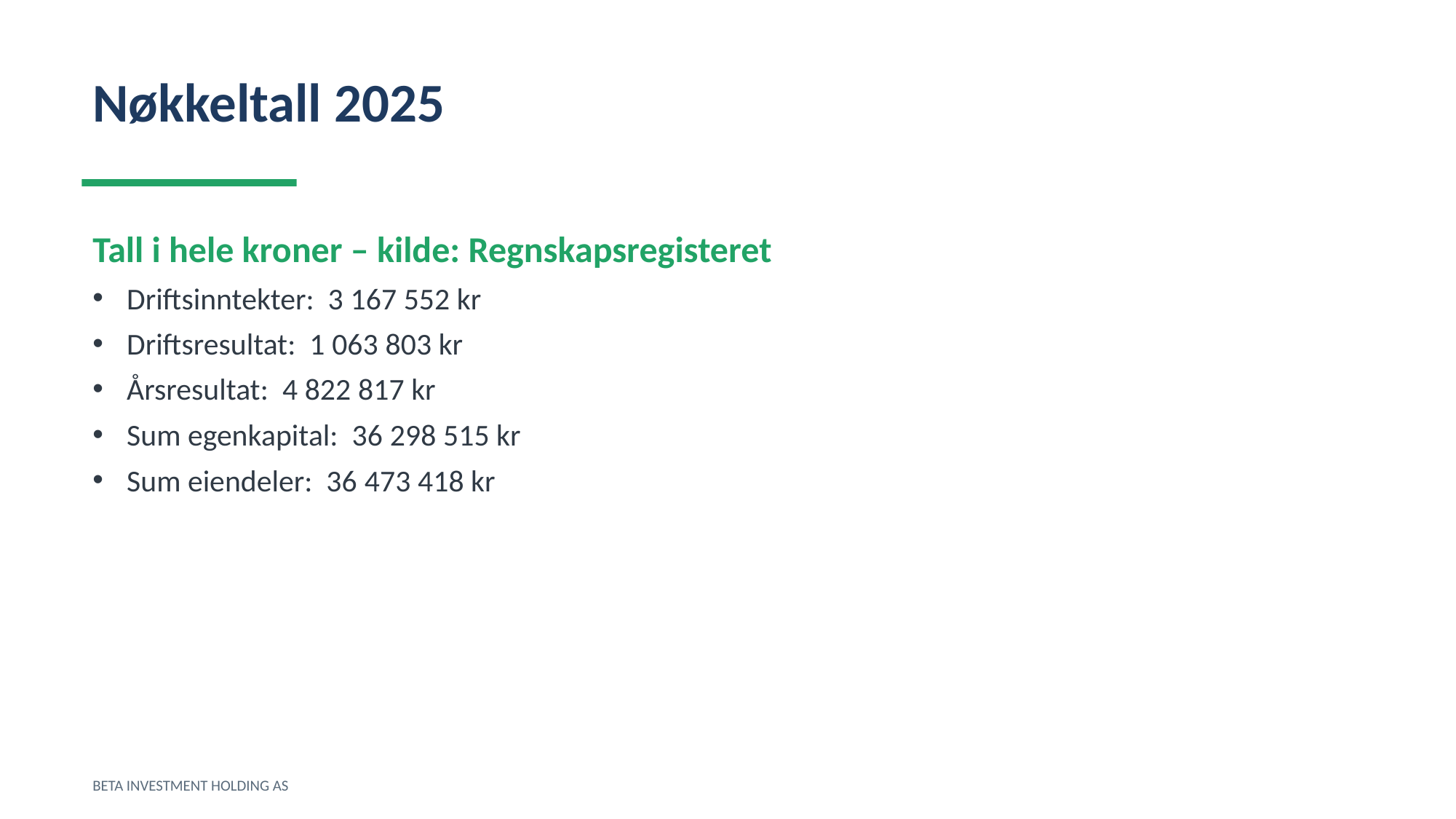

Nøkkeltall 2025

Tall i hele kroner – kilde: Regnskapsregisteret
Driftsinntekter:  3 167 552 kr
Driftsresultat:  1 063 803 kr
Årsresultat:  4 822 817 kr
Sum egenkapital:  36 298 515 kr
Sum eiendeler:  36 473 418 kr
BETA INVESTMENT HOLDING AS